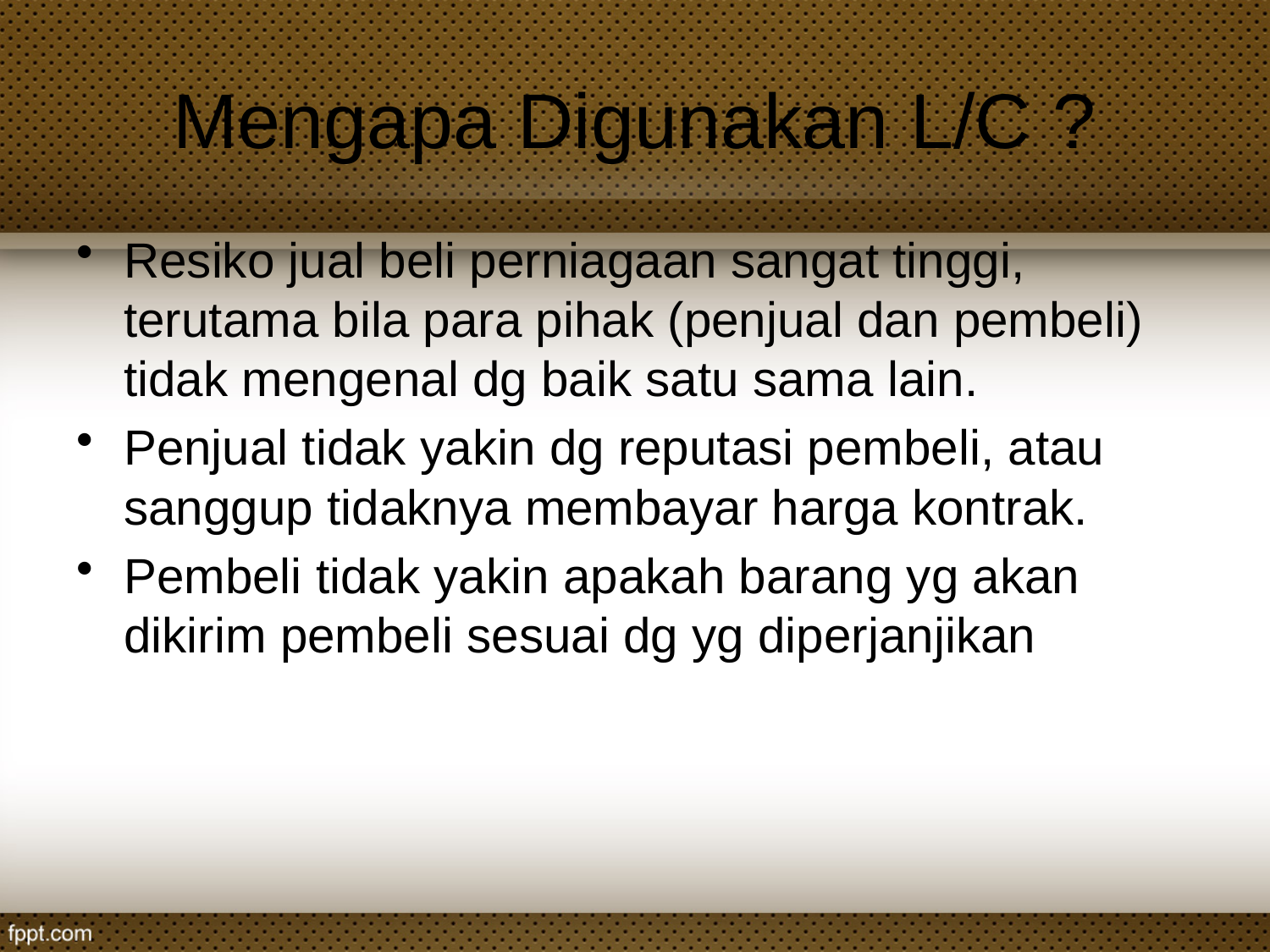

# Mengapa Digunakan L/C ?
Resiko jual beli perniagaan sangat tinggi, terutama bila para pihak (penjual dan pembeli) tidak mengenal dg baik satu sama lain.
Penjual tidak yakin dg reputasi pembeli, atau sanggup tidaknya membayar harga kontrak.
Pembeli tidak yakin apakah barang yg akan dikirim pembeli sesuai dg yg diperjanjikan